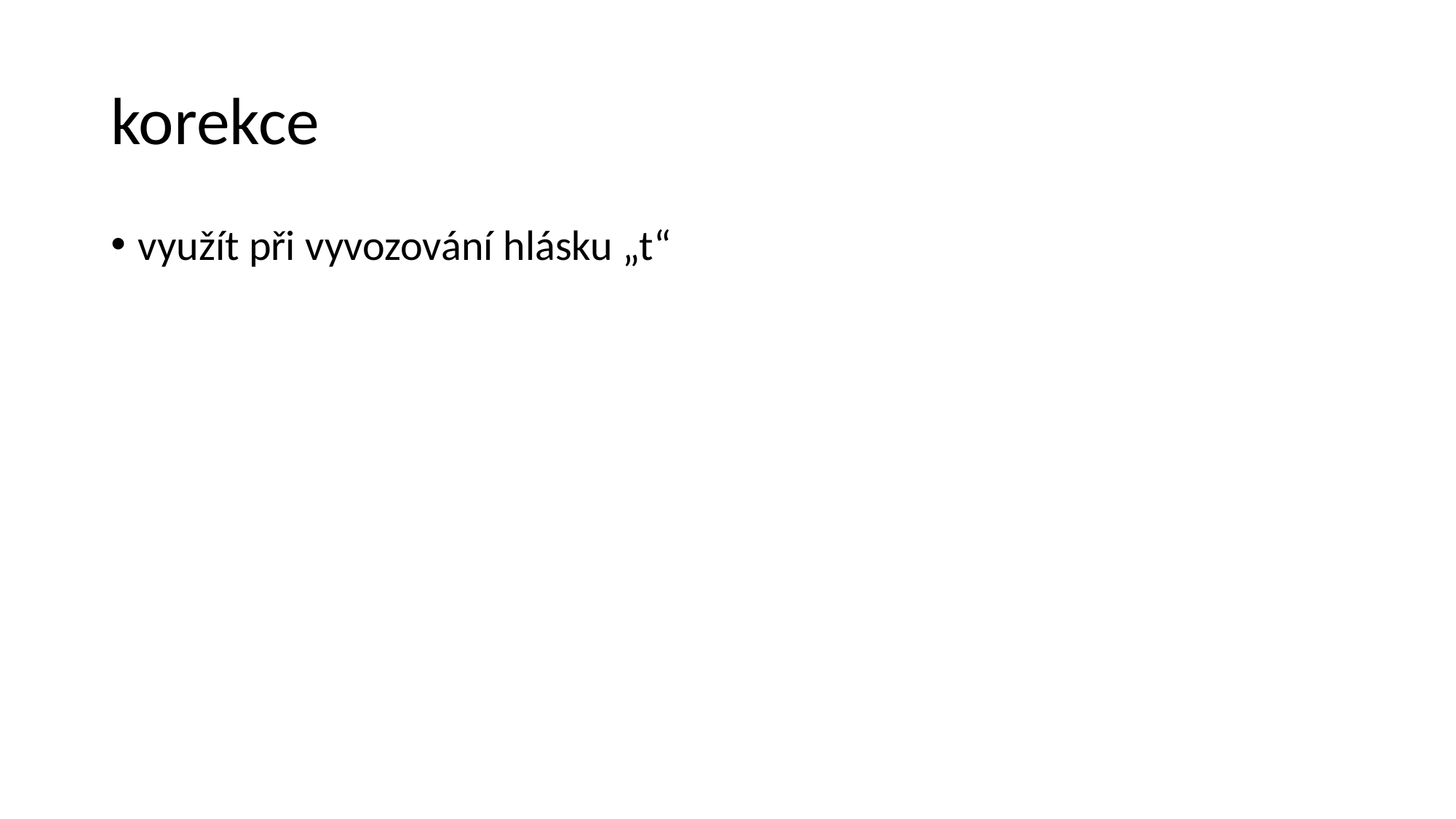

# korekce
využít při vyvozování hlásku „t“